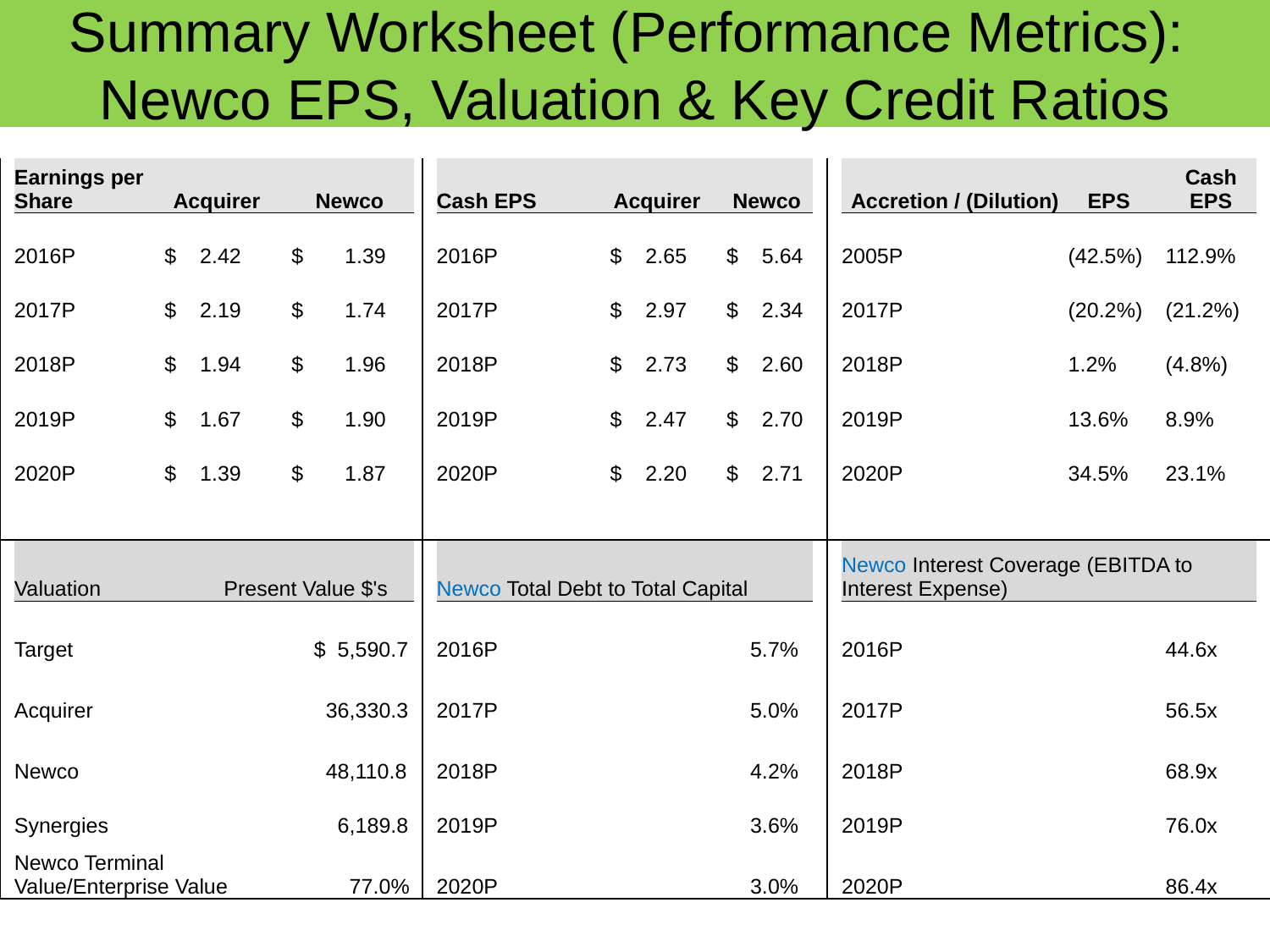

# Summary Worksheet (Performance Metrics): Newco EPS, Valuation & Key Credit Ratios
|  | Earnings per Share | Acquirer |  | Newco |  |  |  |  | Cash EPS | Acquirer |  |  | Newco |  |  | Accretion / (Dilution) | EPS |  | Cash EPS |  |
| --- | --- | --- | --- | --- | --- | --- | --- | --- | --- | --- | --- | --- | --- | --- | --- | --- | --- | --- | --- | --- |
|  | 2016P | $ 2.42 |  | $ 1.39 |  |  |  |  | 2016P | $ 2.65 |  |  | $ 5.64 |  |  | 2005P | (42.5%) |  | 112.9% |  |
|  | 2017P | $ 2.19 |  | $ 1.74 |  |  |  |  | 2017P | $ 2.97 |  |  | $ 2.34 |  |  | 2017P | (20.2%) |  | (21.2%) |  |
|  | 2018P | $ 1.94 |  | $ 1.96 |  |  |  |  | 2018P | $ 2.73 |  |  | $ 2.60 |  |  | 2018P | 1.2% |  | (4.8%) |  |
|  | 2019P | $ 1.67 |  | $ 1.90 |  |  |  |  | 2019P | $ 2.47 |  |  | $ 2.70 |  |  | 2019P | 13.6% |  | 8.9% |  |
|  | 2020P | $ 1.39 |  | $ 1.87 |  |  |  |  | 2020P | $ 2.20 |  |  | $ 2.71 |  |  | 2020P | 34.5% |  | 23.1% |  |
|  |  |  |  |  |  |  |  |  |  |  |  |  |  |  |  |  |  |  |  |  |
|  | Valuation | Present Value $'s |  |  |  |  |  |  | Newco Total Debt to Total Capital |  |  |  |  |  |  | Newco Interest Coverage (EBITDA to Interest Expense) |  |  |  |  |
|  | Target |  |  |  |  | $ 5,590.7 |  |  | 2016P |  |  |  | 5.7% |  |  | 2016P |  |  | 44.6x |  |
|  | Acquirer |  |  |  |  | 36,330.3 |  |  | 2017P |  |  |  | 5.0% |  |  | 2017P |  |  | 56.5x |  |
|  | Newco |  |  |  |  | 48,110.8 |  |  | 2018P |  |  |  | 4.2% |  |  | 2018P |  |  | 68.9x |  |
|  | Synergies |  |  |  |  | 6,189.8 |  |  | 2019P |  |  |  | 3.6% |  |  | 2019P |  |  | 76.0x |  |
|  | Newco Terminal Value/Enterprise Value |  |  |  |  | 77.0% |  |  | 2020P |  |  |  | 3.0% |  |  | 2020P |  |  | 86.4x |  |